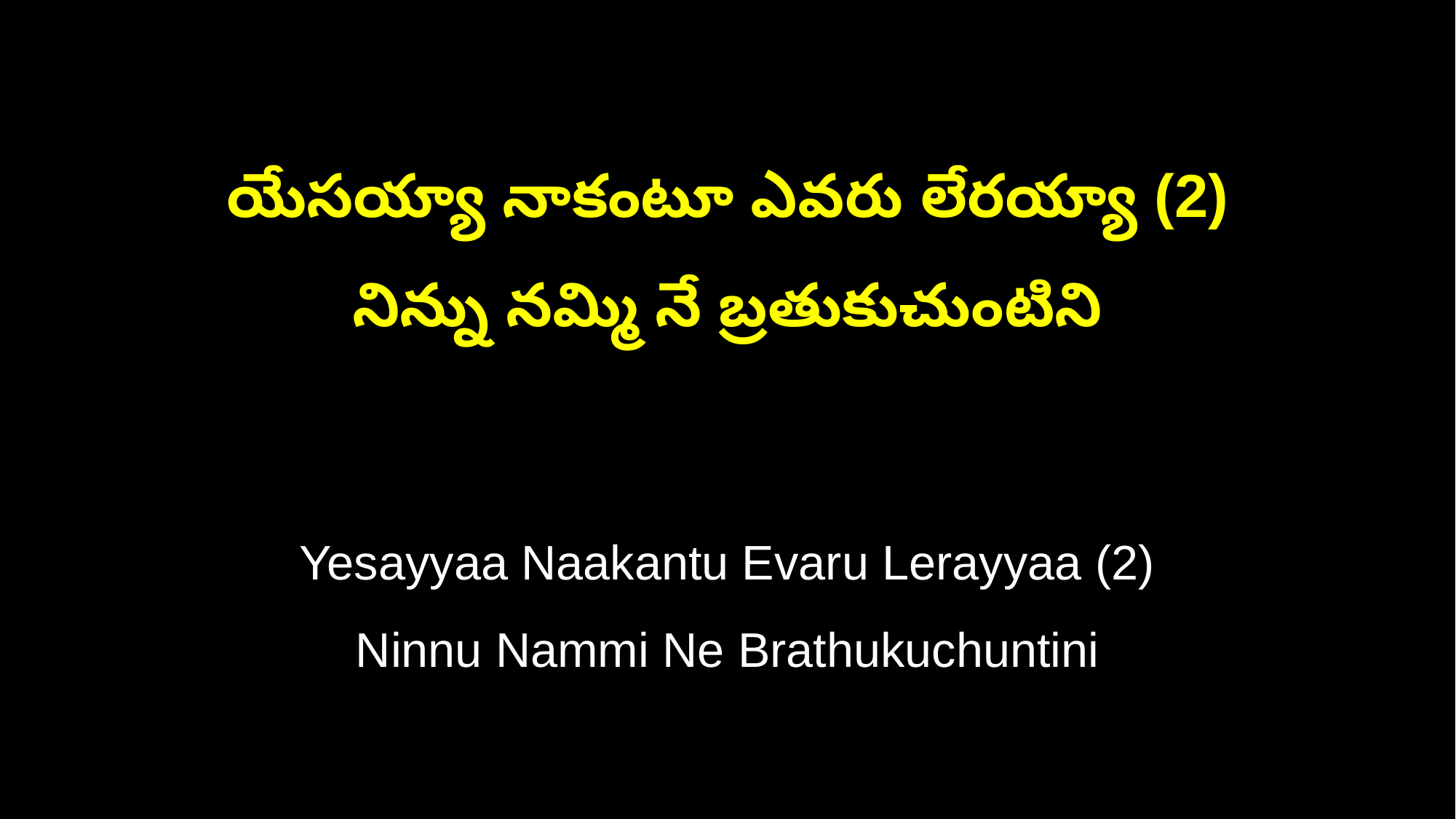

యేసయ్యా నాకంటూ ఎవరు లేరయ్యా (2)
నిన్ను నమ్మి నే బ్రతుకుచుంటిని
Yesayyaa Naakantu Evaru Lerayyaa (2)
Ninnu Nammi Ne Brathukuchuntini